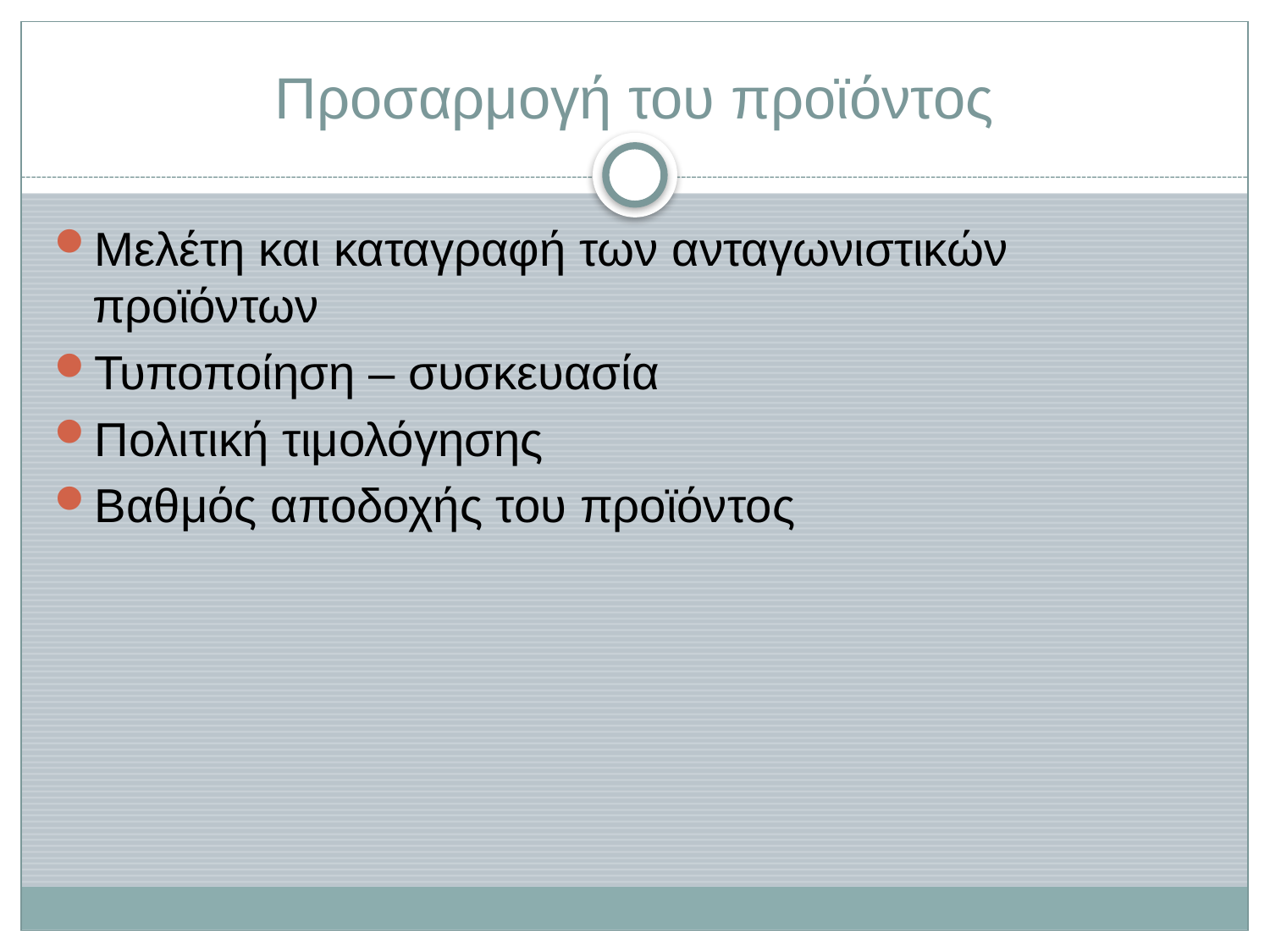

# Προσαρμογή του προϊόντος
Μελέτη και καταγραφή των ανταγωνιστικών προϊόντων
Τυποποίηση – συσκευασία
Πολιτική τιμολόγησης
Βαθμός αποδοχής του προϊόντος